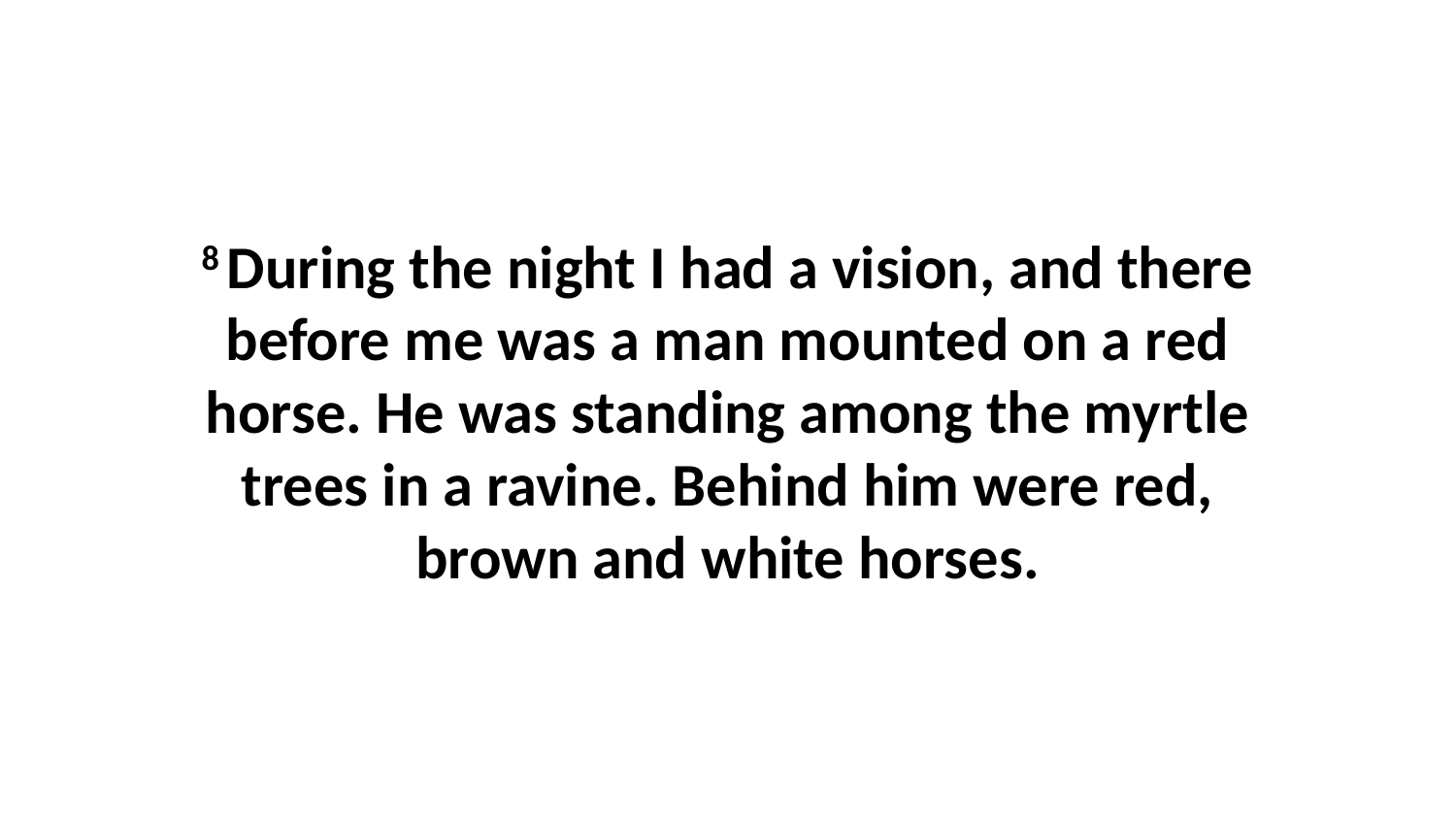

8 During the night I had a vision, and there before me was a man mounted on a red horse. He was standing among the myrtle trees in a ravine. Behind him were red, brown and white horses.